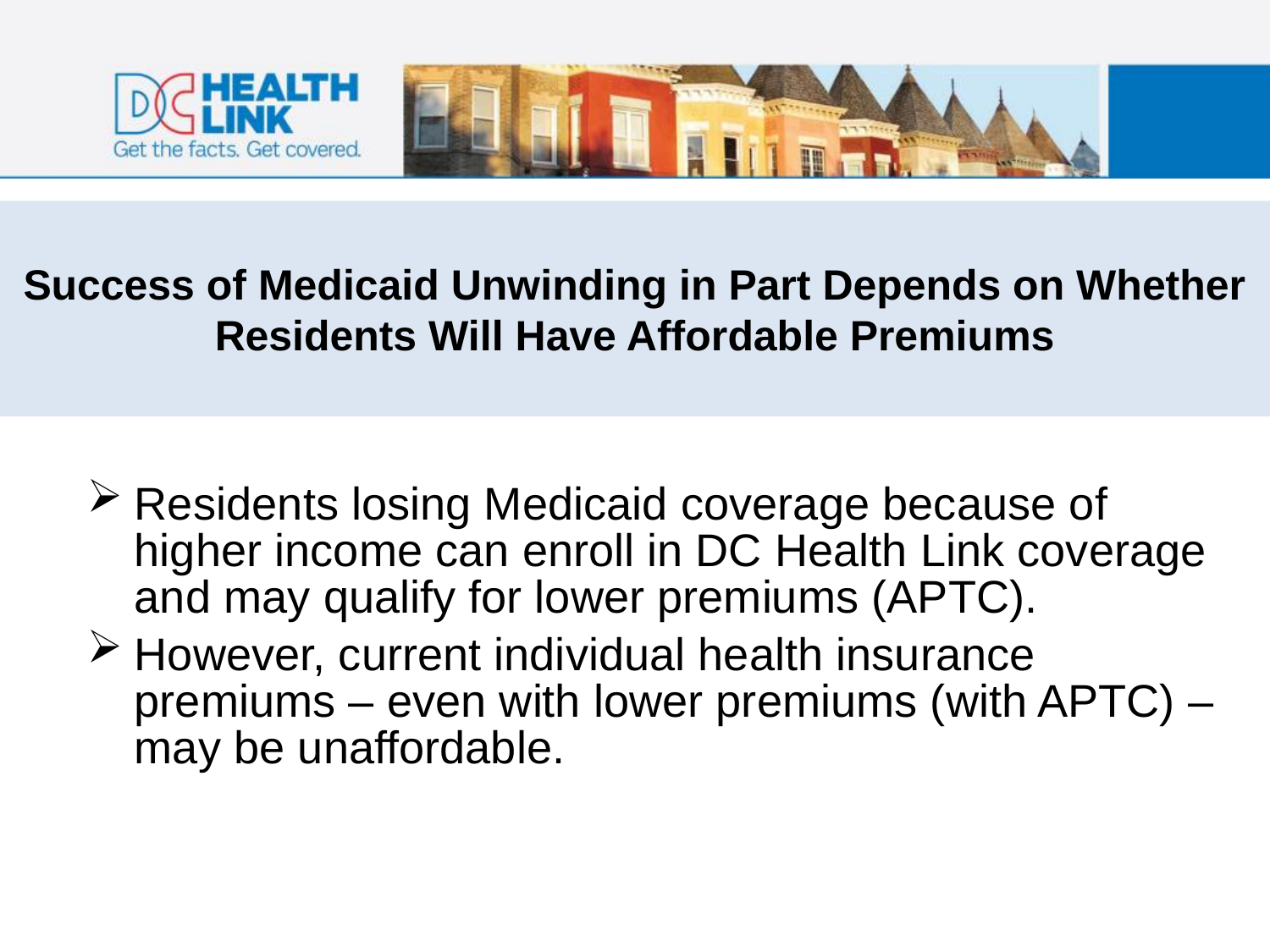

Success of Medicaid Unwinding in Part Depends on Whether Residents Will Have Affordable Premiums

Residents losing Medicaid coverage because of higher income can enroll in DC Health Link coverage and may qualify for lower premiums (APTC).
However, current individual health insurance premiums – even with lower premiums (with APTC) – may be unaffordable.